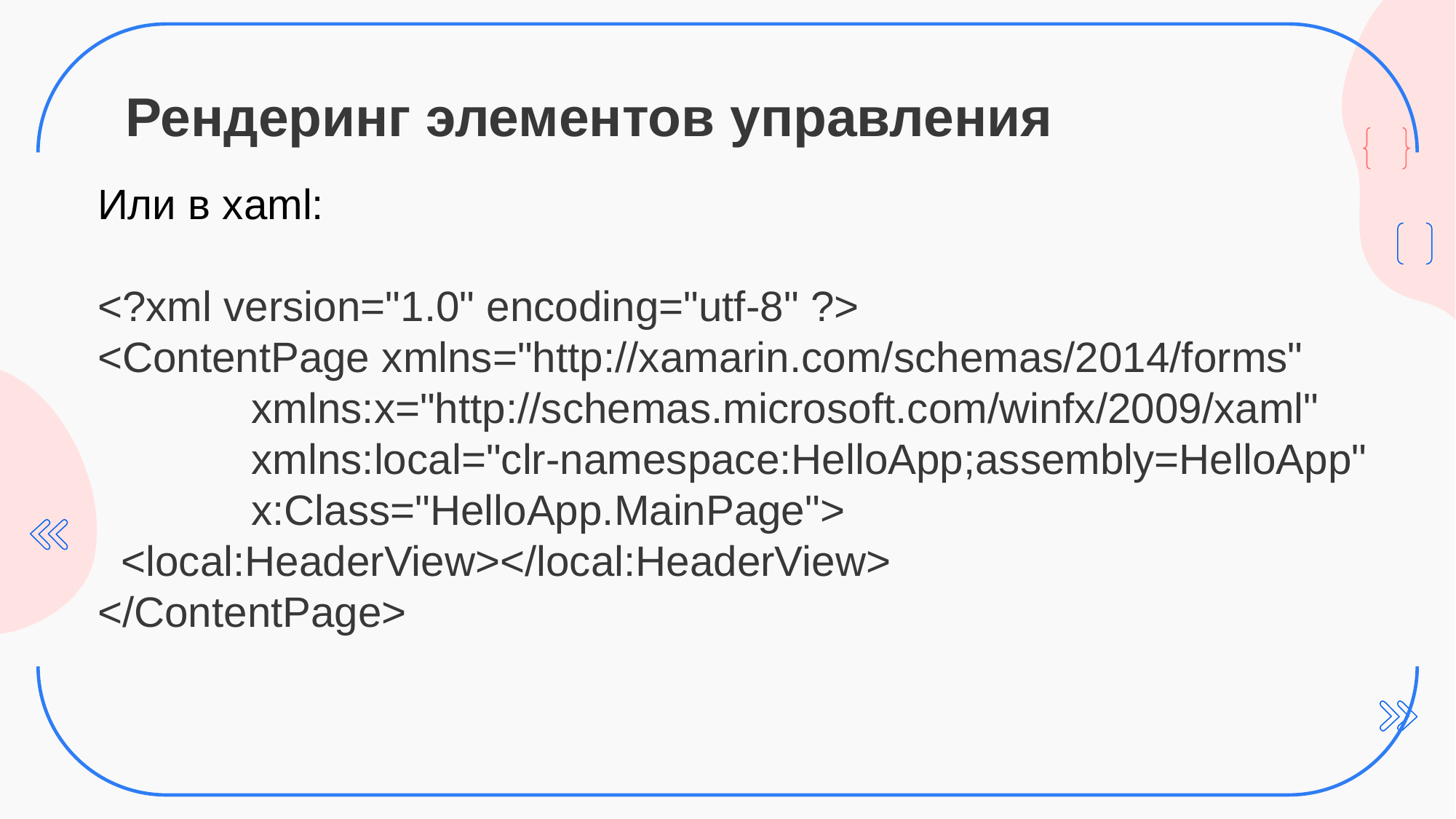

# Рендеринг элементов управления
Или в xaml:
<?xml version="1.0" encoding="utf-8" ?>
<ContentPage xmlns="http://xamarin.com/schemas/2014/forms"
             xmlns:x="http://schemas.microsoft.com/winfx/2009/xaml"
             xmlns:local="clr-namespace:HelloApp;assembly=HelloApp"
             x:Class="HelloApp.MainPage">
  <local:HeaderView></local:HeaderView>
</ContentPage>